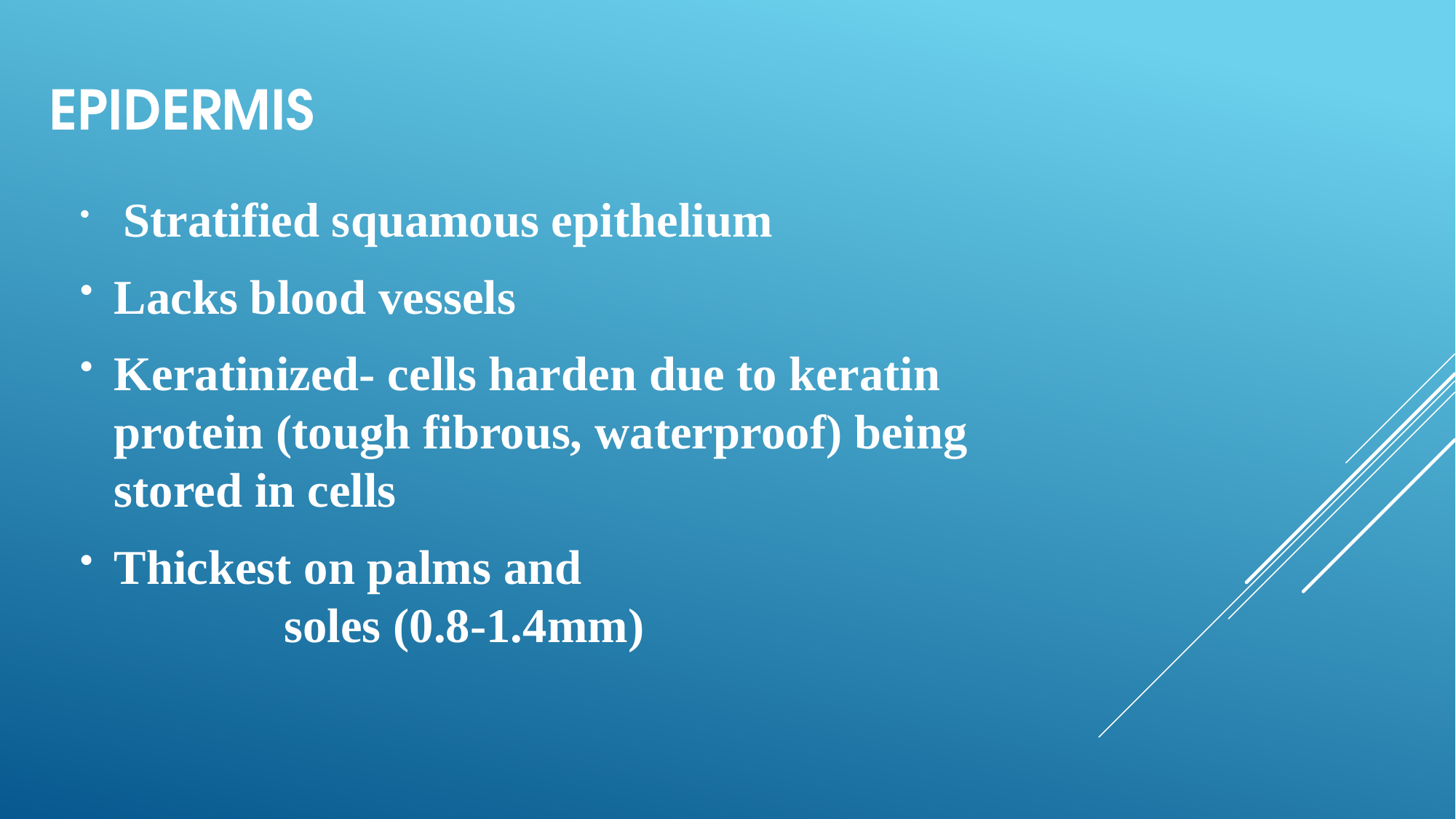

# epidermis
 Stratified squamous epithelium
Lacks blood vessels
Keratinized- cells harden due to keratin protein (tough fibrous, waterproof) being stored in cells
Thickest on palms and
	     soles (0.8-1.4mm)